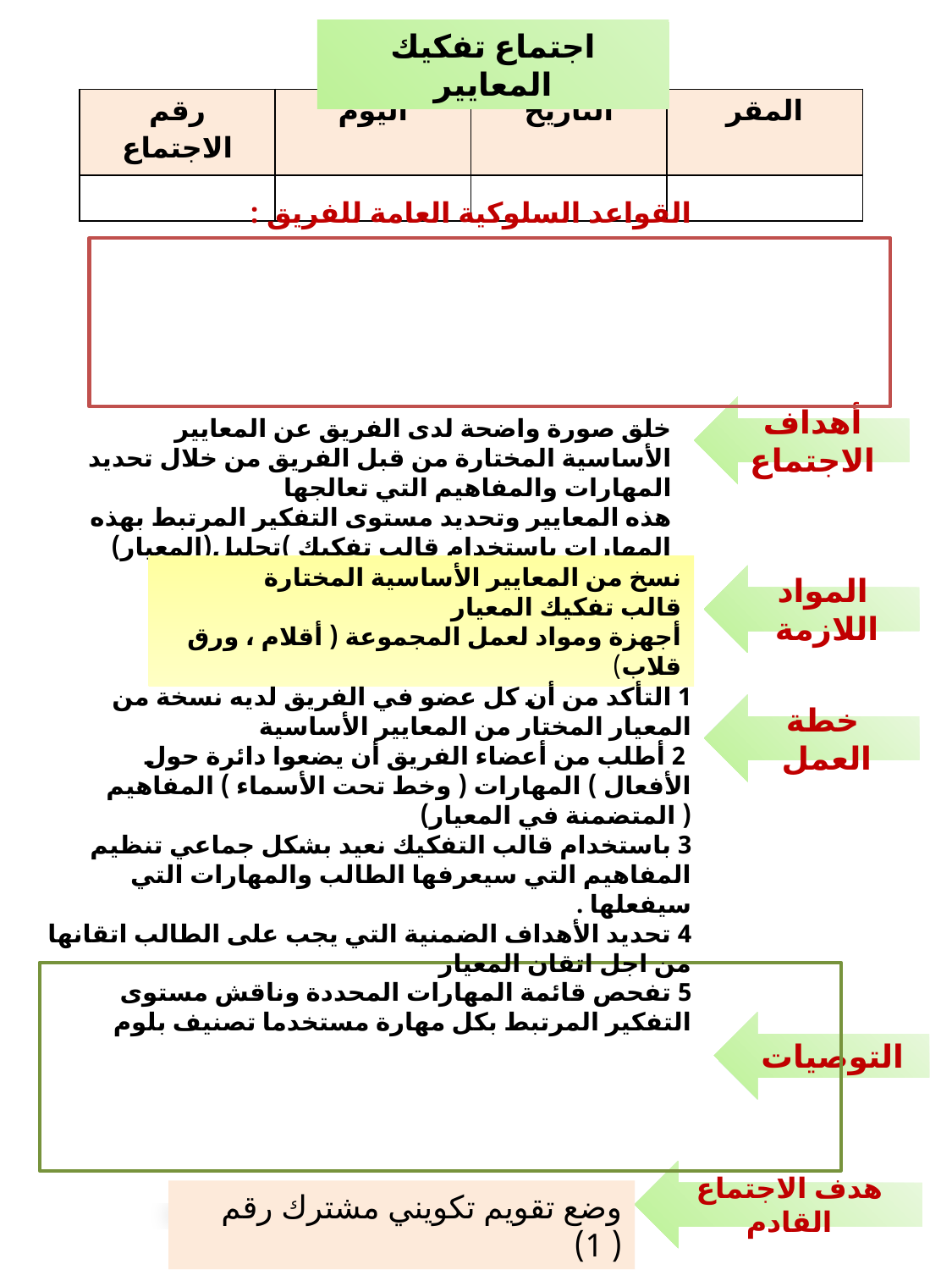

اجتماع تفكيك المعايير
| رقم الاجتماع | اليوم | التاريخ | المقر |
| --- | --- | --- | --- |
|  |  |  |  |
القواعد السلوكية العامة للفريق :

أهداف الاجتماع
خلق صورة واضحة لدى الفريق عن المعايير الأساسية المختارة من قبل الفريق من خلال تحديد المهارات والمفاهيم التي تعالجها
هذه المعايير وتحديد مستوى التفكير المرتبط بهذه المهارات باستخدام قالب تفكيك )تحليل(المعيار)
نسخ من المعايير الأساسية المختارة
قالب تفكيك المعيار
أجهزة ومواد لعمل المجموعة ( أقلام ، ورق قلاب)
المواد اللازمة
1 التأكد من أن كل عضو في الفريق لديه نسخة من المعيار المختار من المعايير الأساسية
 2 أطلب من أعضاء الفريق أن يضعوا دائرة حول الأفعال ) المهارات ( وخط تحت الأسماء ) المفاهيم ( المتضمنة في المعيار)
3 باستخدام قالب التفكيك نعيد بشكل جماعي تنظيم المفاهيم التي سيعرفها الطالب والمهارات التي سيفعلها .
4 تحديد الأهداف الضمنية التي يجب على الطالب اتقانها من اجل اتقان المعيار
5 تفحص قائمة المهارات المحددة وناقش مستوى التفكير المرتبط بكل مهارة مستخدما تصنيف بلوم
خطة العمل

التوصيات
هدف الاجتماع القادم
وضع تقويم تكويني مشترك رقم ( 1)